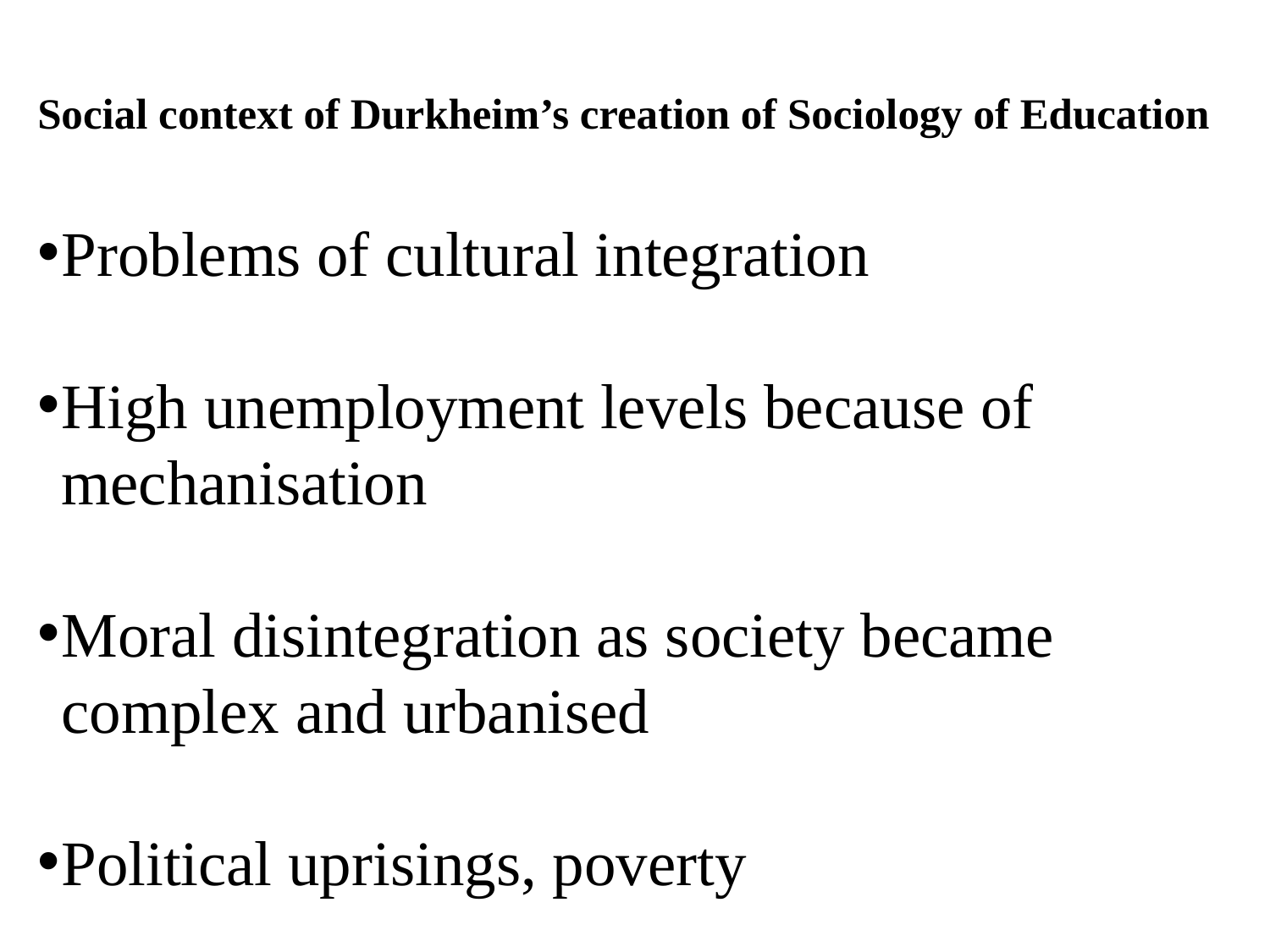

# Social context of Durkheim’s creation of Sociology of Education
Problems of cultural integration

High unemployment levels because of mechanisation

Moral disintegration as society became complex and urbanised

Political uprisings, poverty